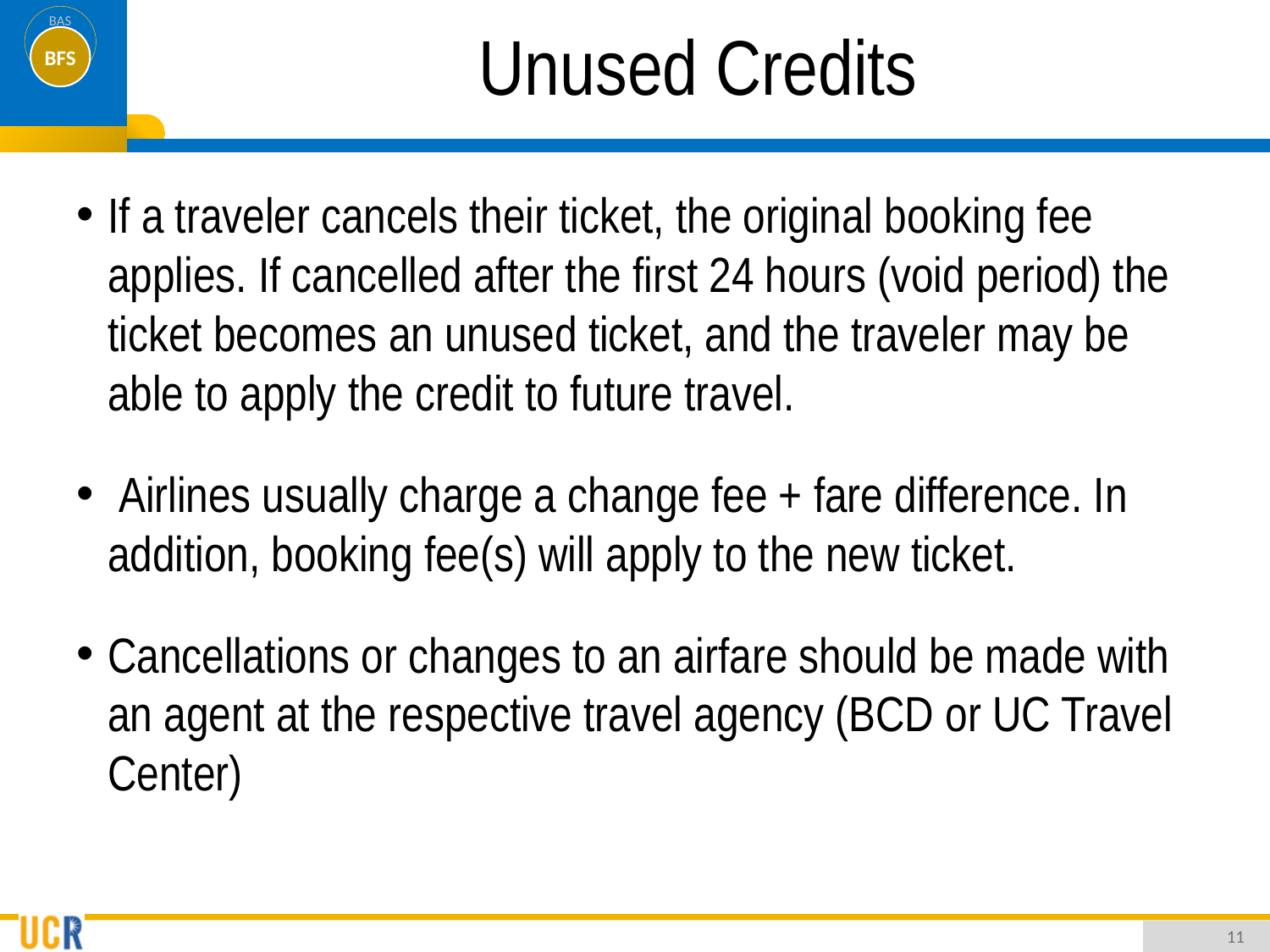

# Unused Credits
If a traveler cancels their ticket, the original booking fee applies. If cancelled after the first 24 hours (void period) the ticket becomes an unused ticket, and the traveler may be able to apply the credit to future travel.
 Airlines usually charge a change fee + fare difference. In addition, booking fee(s) will apply to the new ticket.
Cancellations or changes to an airfare should be made with an agent at the respective travel agency (BCD or UC Travel Center)
11